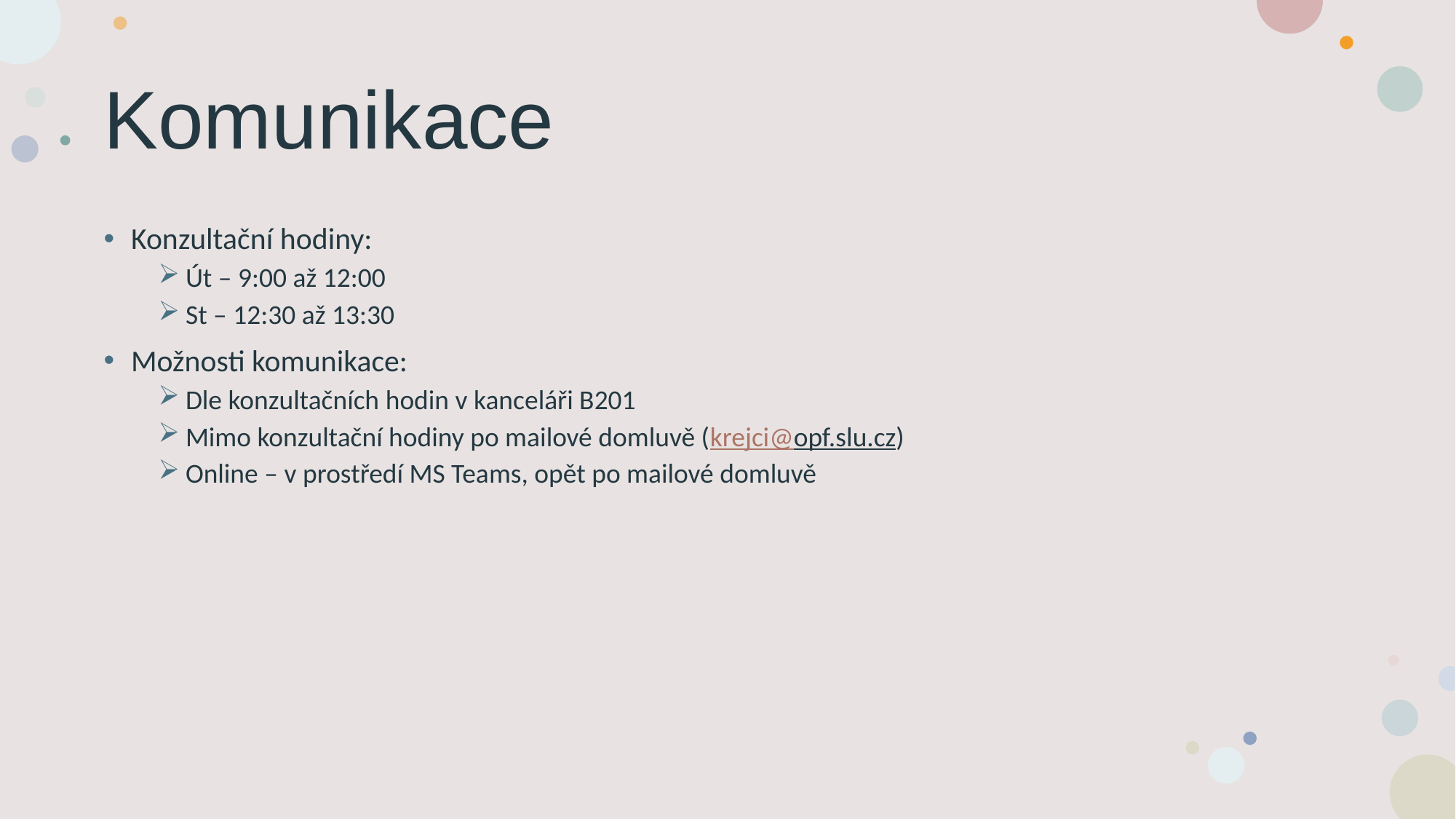

# Komunikace
Konzultační hodiny:
Út – 9:00 až 12:00
St – 12:30 až 13:30
Možnosti komunikace:
Dle konzultačních hodin v kanceláři B201
Mimo konzultační hodiny po mailové domluvě (krejci@opf.slu.cz)
Online – v prostředí MS Teams, opět po mailové domluvě